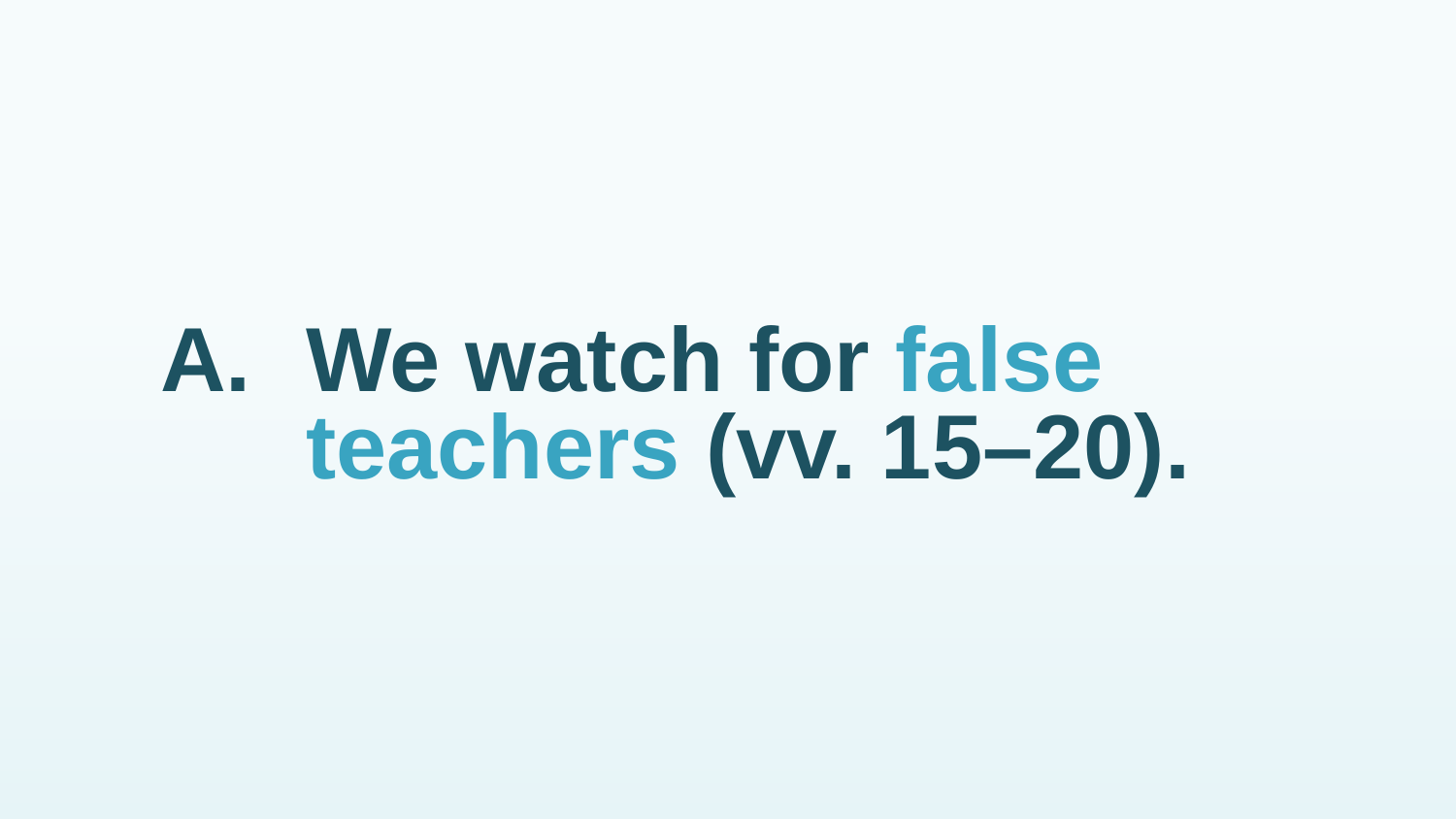

# A.	We watch for false teachers (vv. 15–20).